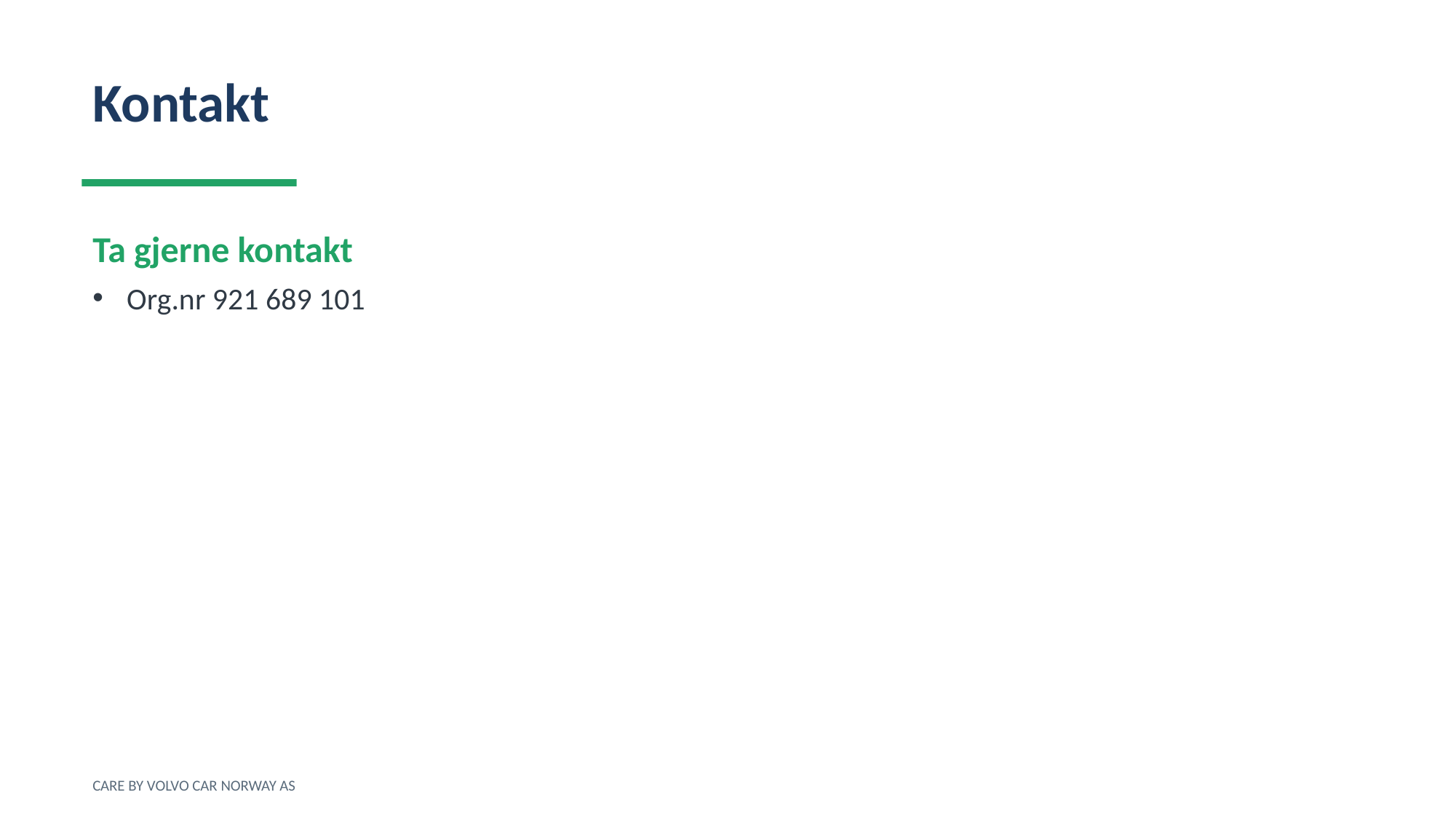

Kontakt

Ta gjerne kontakt
Org.nr 921 689 101
CARE BY VOLVO CAR NORWAY AS